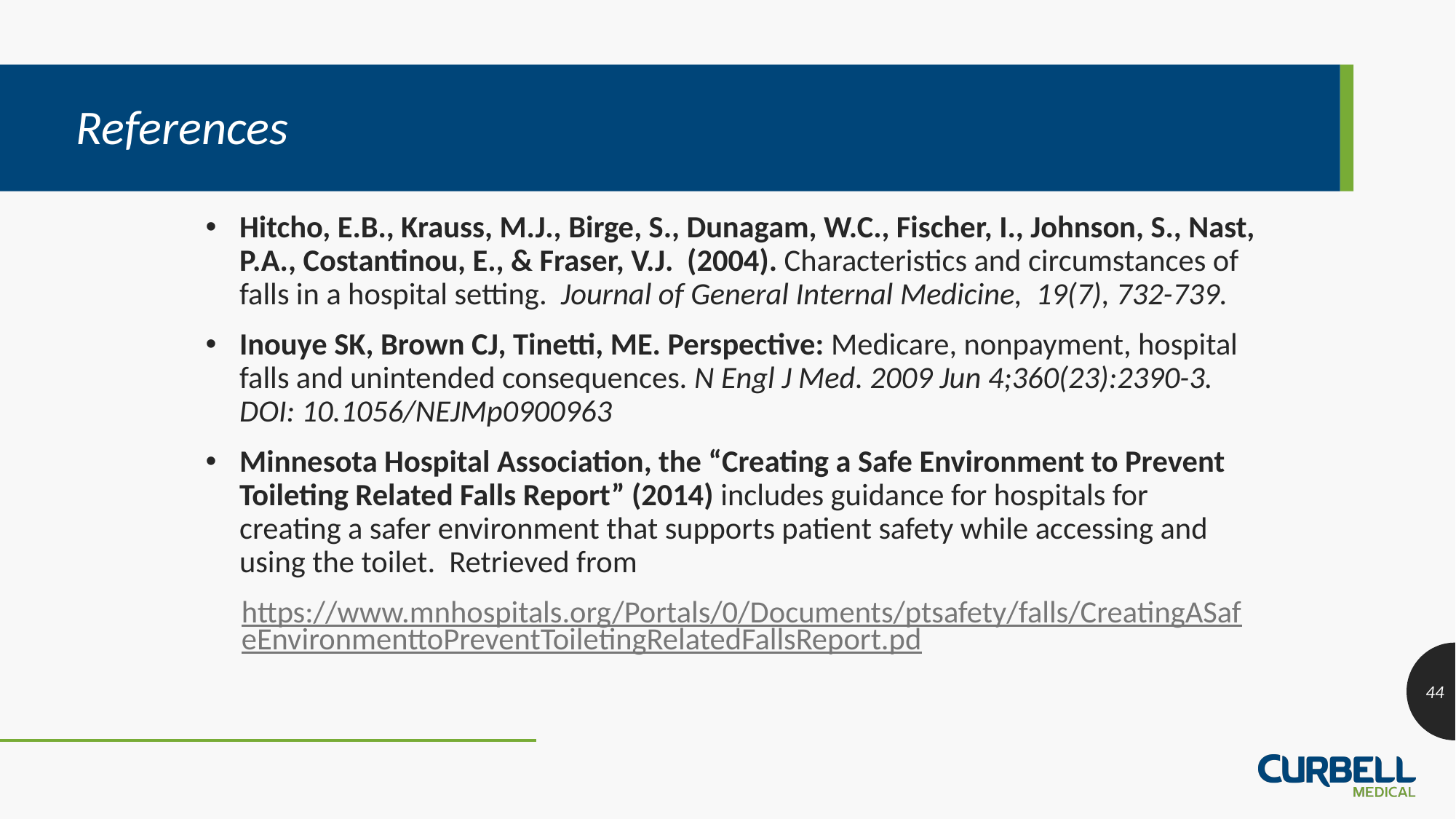

# References
Hitcho, E.B., Krauss, M.J., Birge, S., Dunagam, W.C., Fischer, I., Johnson, S., Nast, P.A., Costantinou, E., & Fraser, V.J.  (2004). Characteristics and circumstances of falls in a hospital setting.  Journal of General Internal Medicine,  19(7), 732-739.
Inouye SK, Brown CJ, Tinetti, ME. Perspective: Medicare, nonpayment, hospital falls and unintended consequences. N Engl J Med. 2009 Jun 4;360(23):2390-3. DOI: 10.1056/NEJMp0900963
Minnesota Hospital Association, the “Creating a Safe Environment to Prevent Toileting Related Falls Report” (2014) includes guidance for hospitals for creating a safer environment that supports patient safety while accessing and using the toilet.  Retrieved from
https://www.mnhospitals.org/Portals/0/Documents/ptsafety/falls/CreatingASafeEnvironmenttoPreventToiletingRelatedFallsReport.pd
44